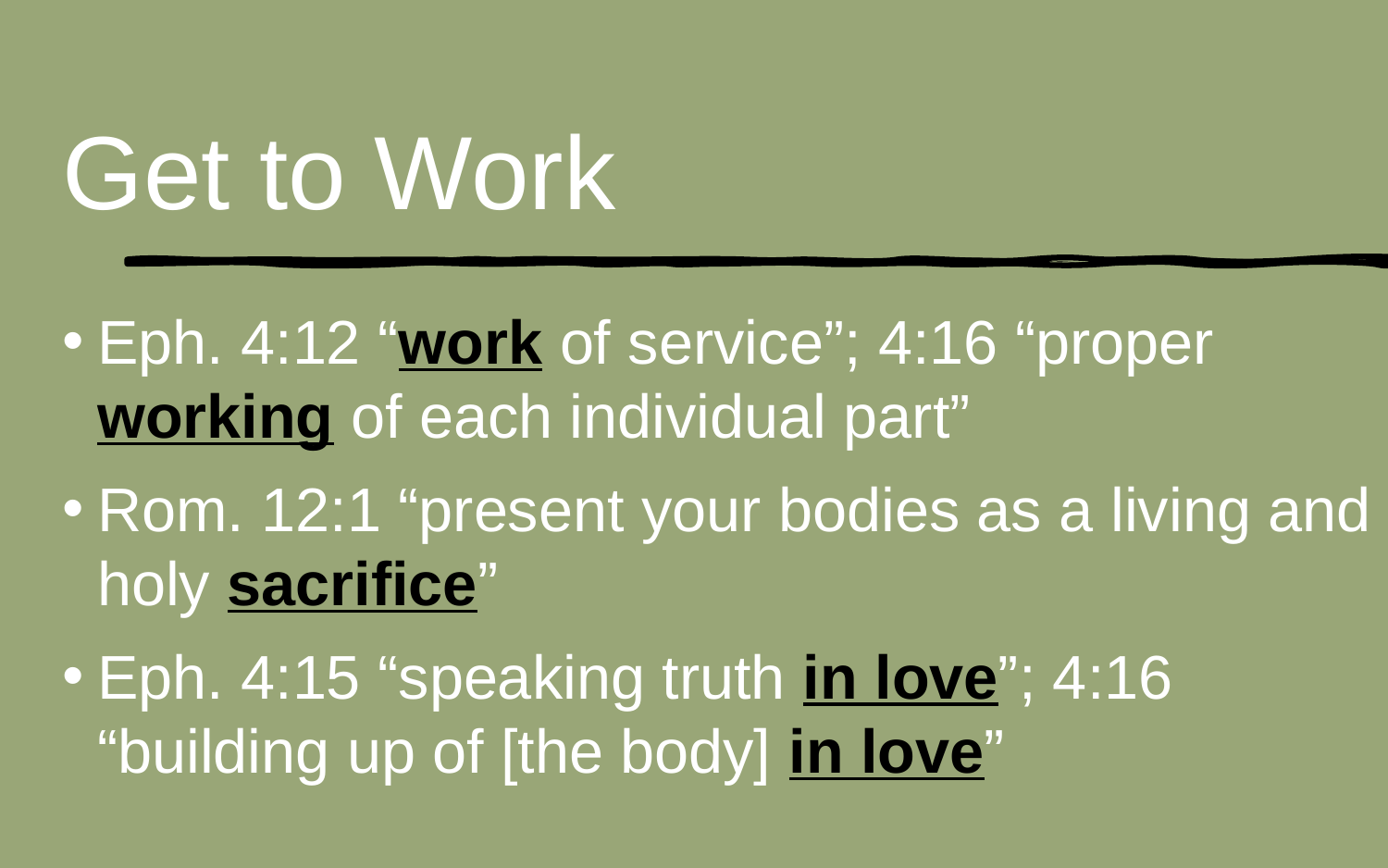

# Get to Work
Eph. 4:12 “work of service”; 4:16 “proper working of each individual part”
Rom. 12:1 “present your bodies as a living and holy sacrifice”
Eph. 4:15 “speaking truth in love”; 4:16 “building up of [the body] in love”